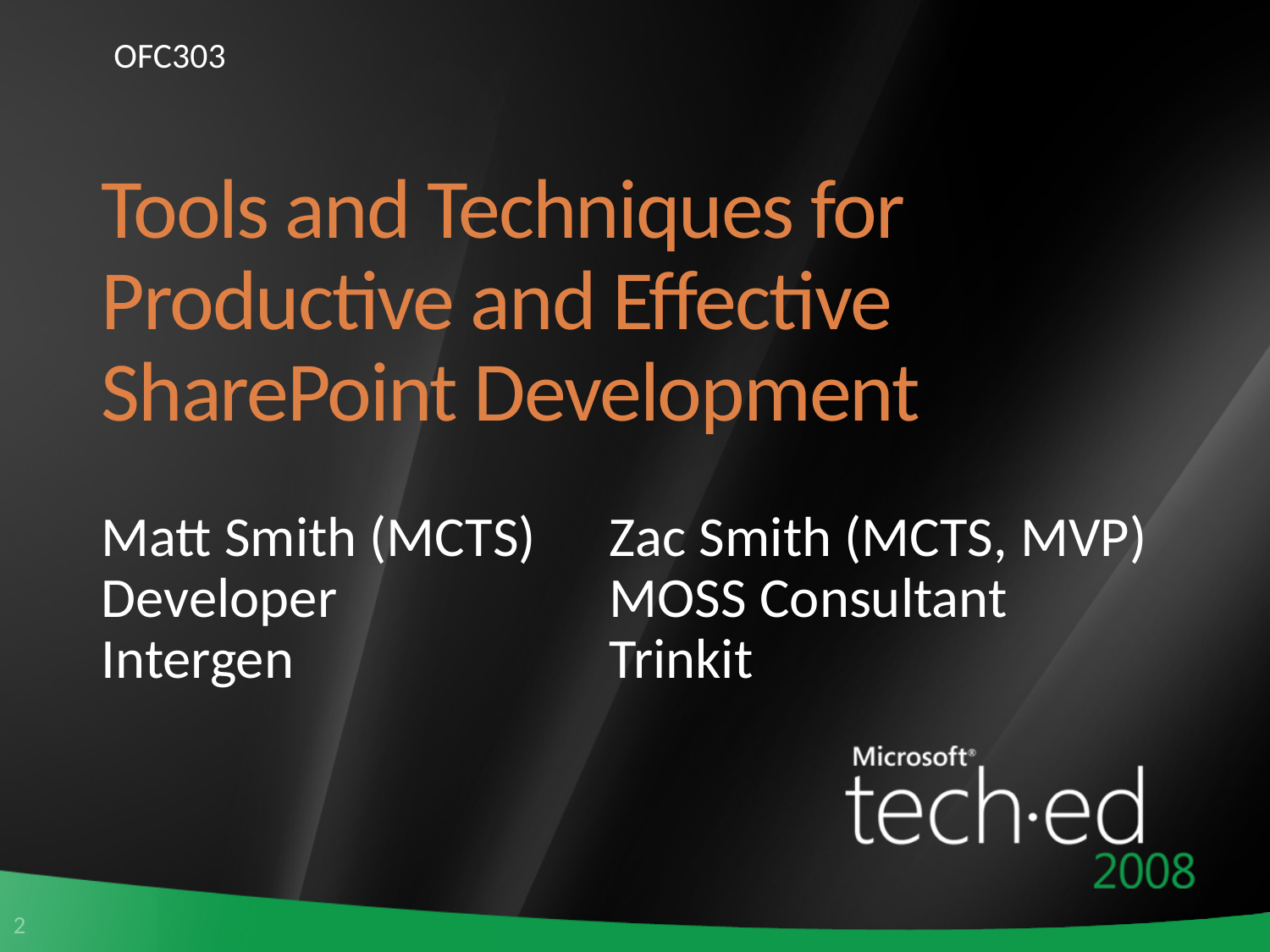

OFC303
# Tools and Techniques for Productive and Effective SharePoint Development
Matt Smith (MCTS)	Zac Smith (MCTS, MVP)
Developer			MOSS Consultant
Intergen			Trinkit